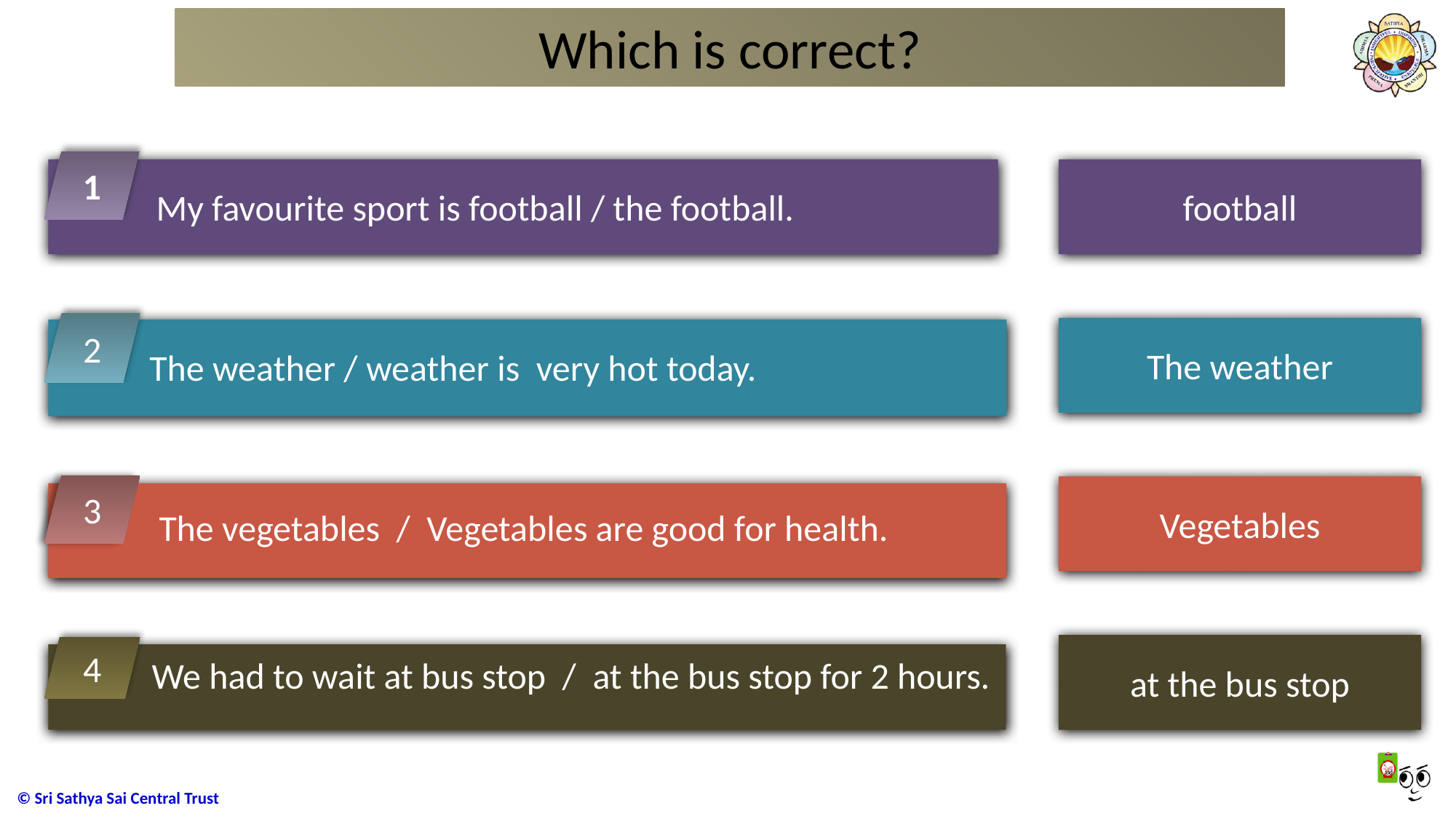

# Which is correct?
1

My favourite sport is football / the football.
football
2

The weather / weather is  very hot today.
The weather
3

The vegetables  /  Vegetables are good for health.
Vegetables
at the bus stop
4

We had to wait at bus stop  /  at the bus stop for 2 hours.